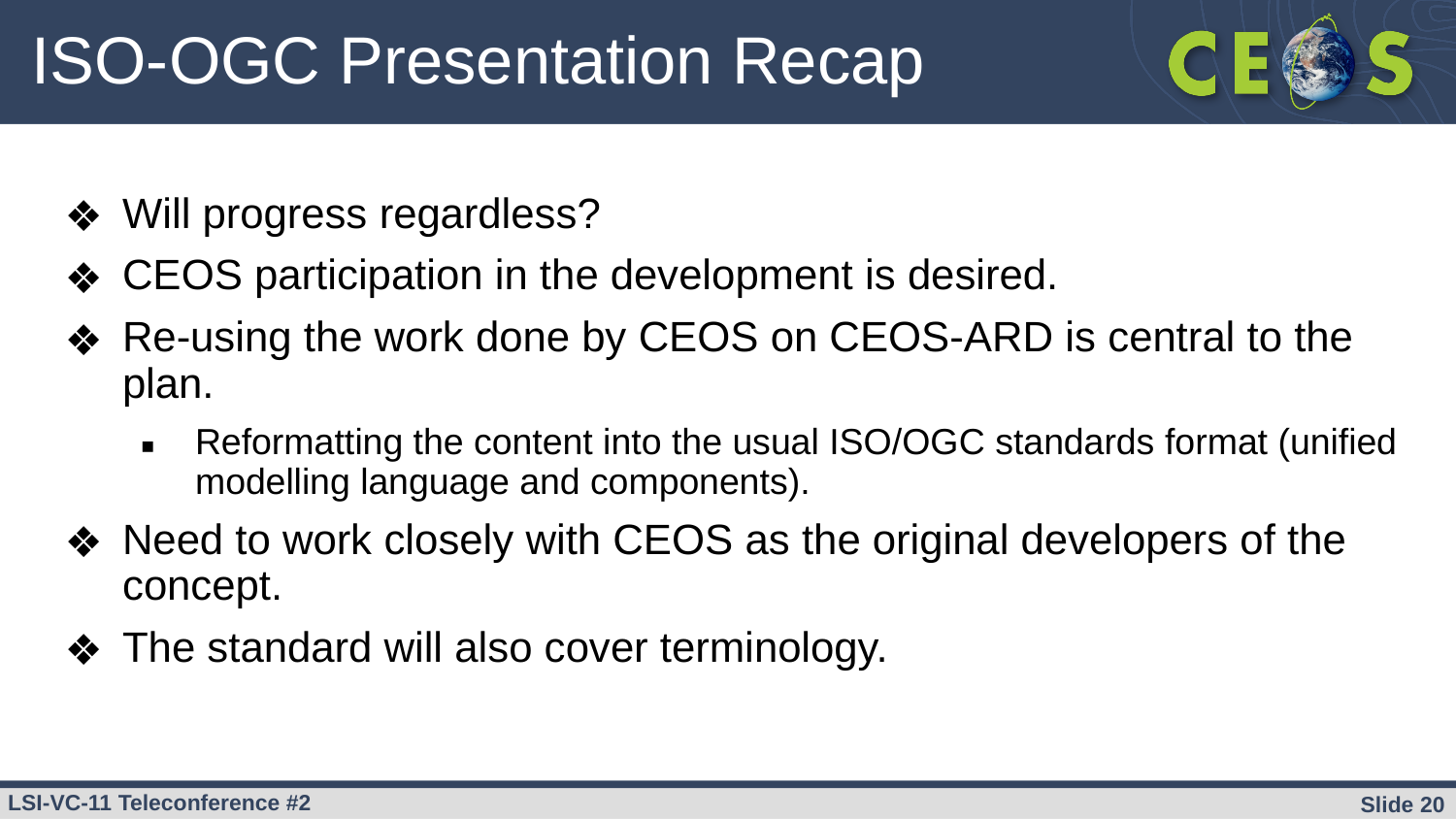

# ISO-OGC Presentation Recap

Will progress regardless?
CEOS participation in the development is desired.
Re-using the work done by CEOS on CEOS-ARD is central to the plan.
Reformatting the content into the usual ISO/OGC standards format (unified modelling language and components).
Need to work closely with CEOS as the original developers of the concept.
The standard will also cover terminology.